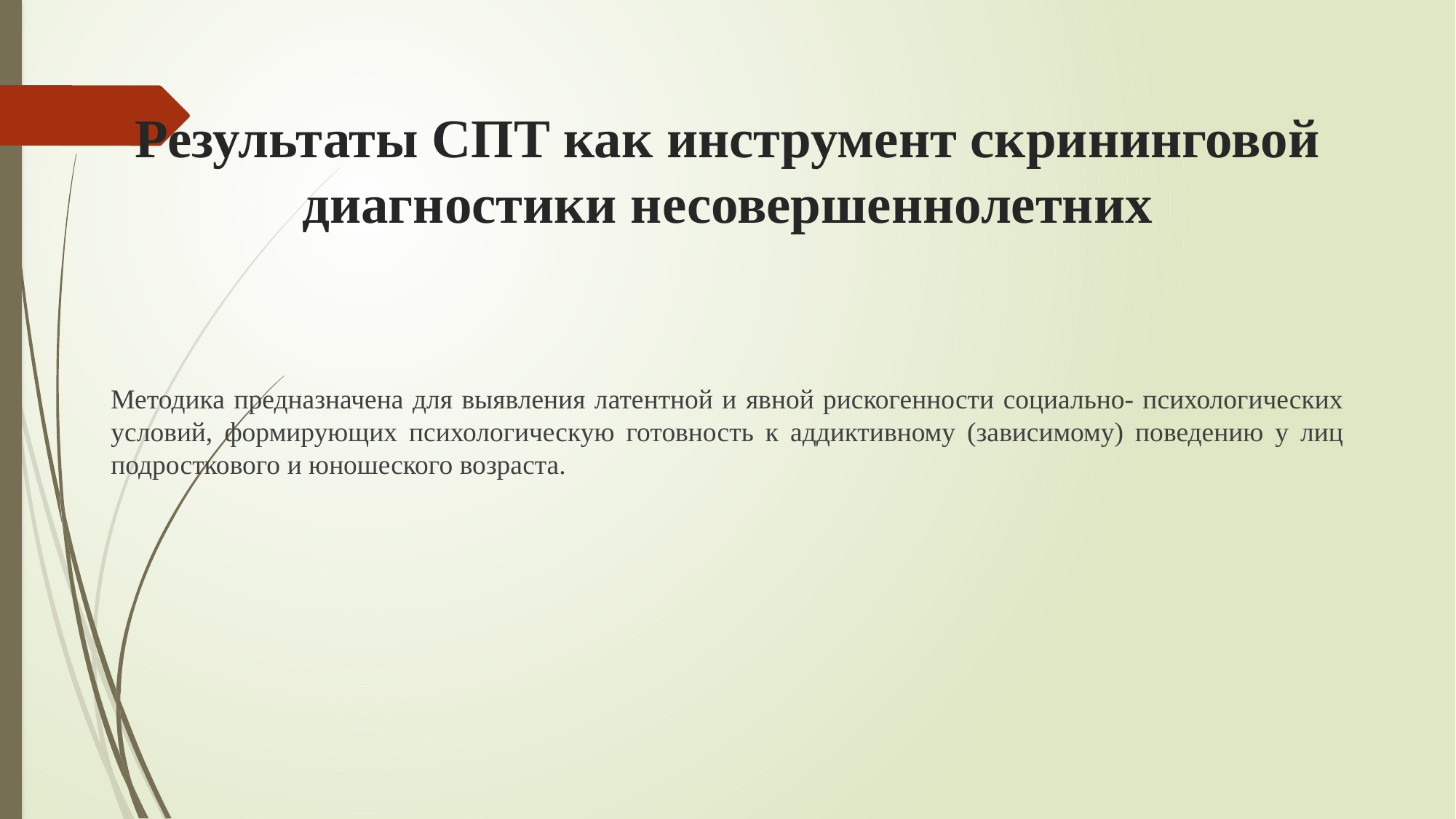

# Результаты СПТ как инструмент скрининговой диагностики несовершеннолетних
Методика предназначена для выявления латентной и явной рискогенности социально- психологических условий, формирующих психологическую готовность к аддиктивному (зависимому) поведению у лиц подросткового и юношеского возраста.